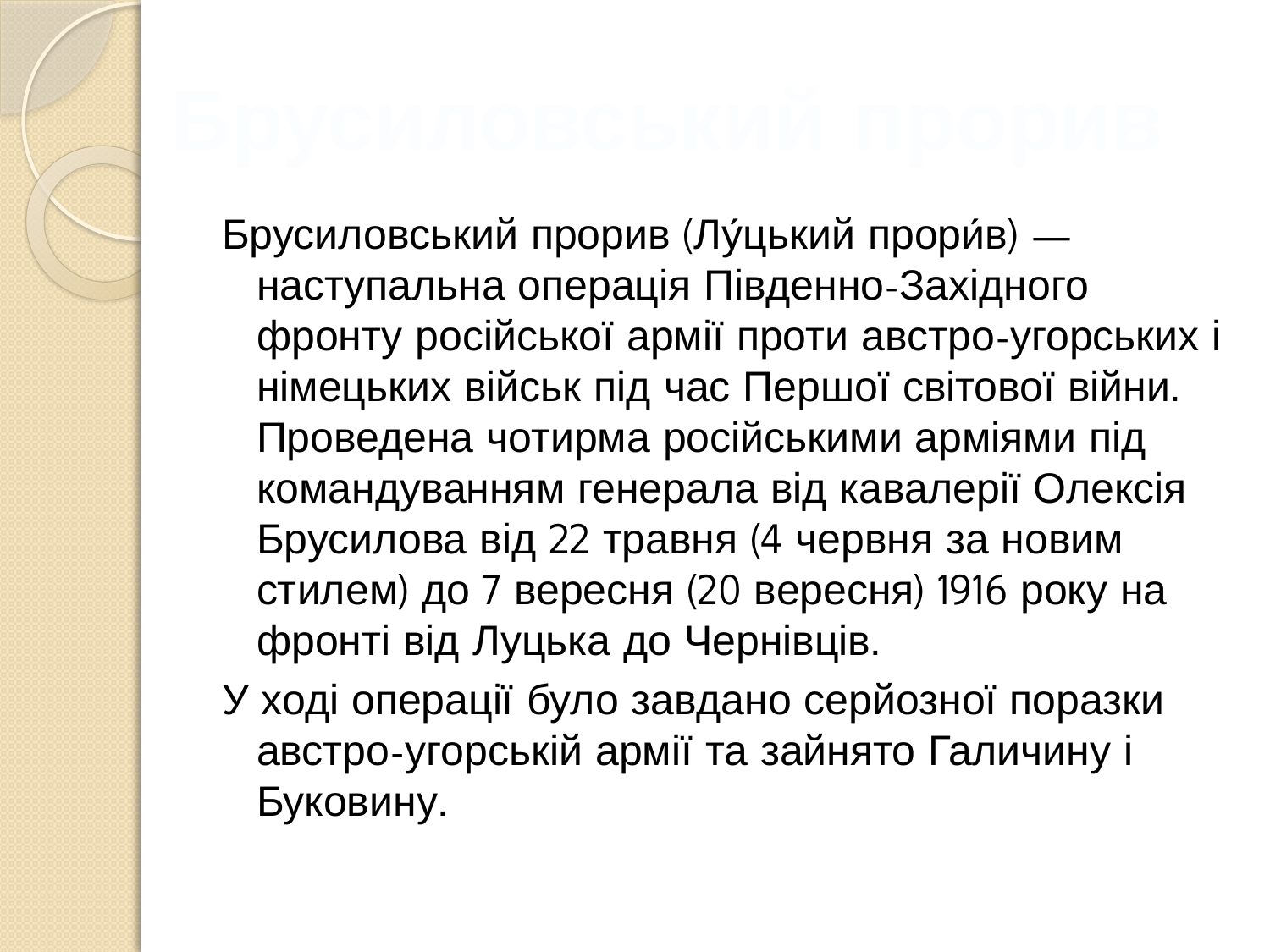

Брусиловський прорив
Брусиловський прорив (Лу́цький прори́в) — наступальна операція Південно-Західного фронту російської армії проти австро-угорських і німецьких військ під час Першої світової війни. Проведена чотирма російськими арміями під командуванням генерала від кавалерії Олексія Брусилова від 22 травня (4 червня за новим стилем) до 7 вересня (20 вересня) 1916 року на фронті від Луцька до Чернівців.
У ході операції було завдано серйозної поразки австро-угорській армії та зайнято Галичину і Буковину.